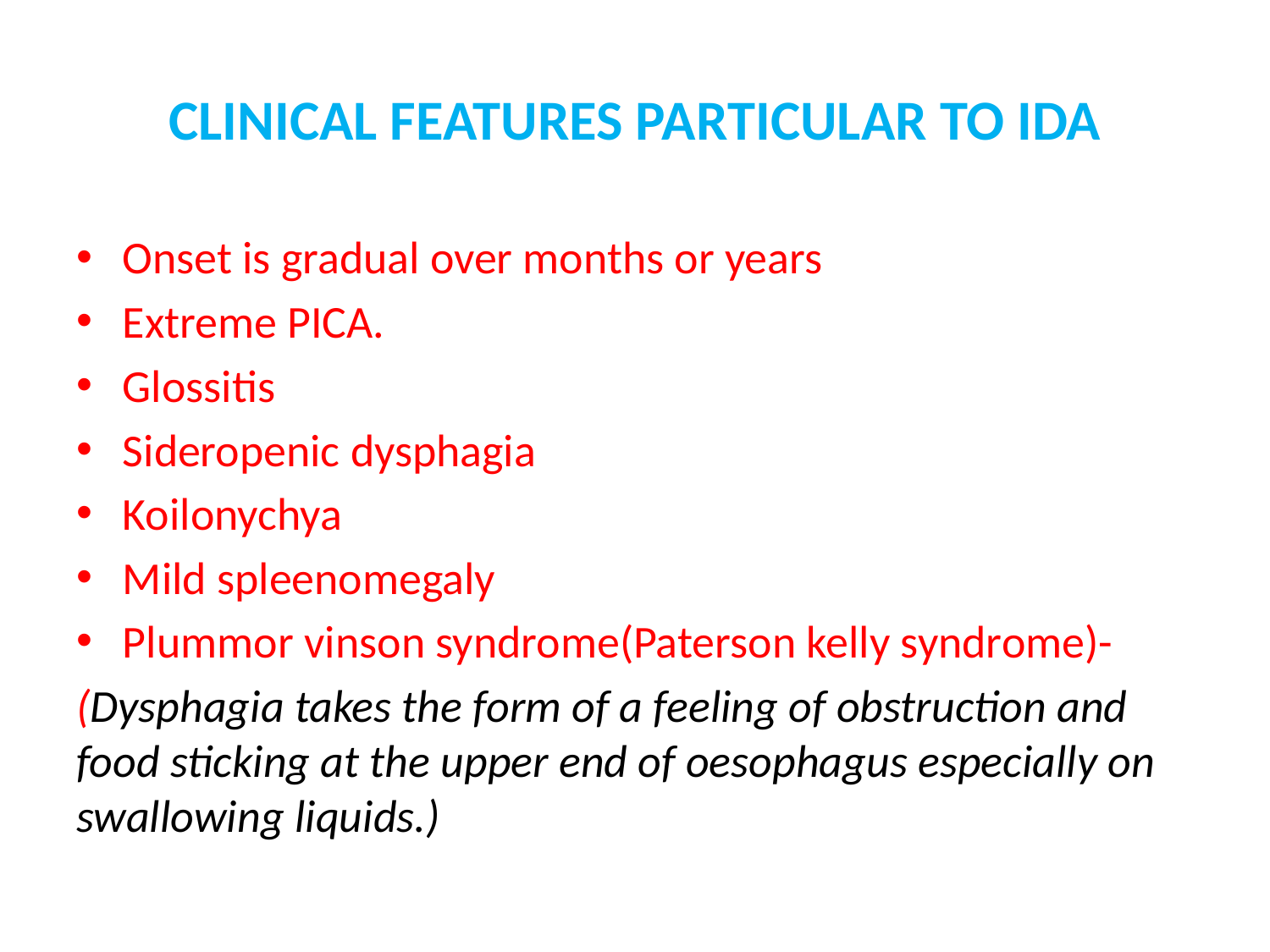

# CLINICAL FEATURES PARTICULAR TO IDA
Onset is gradual over months or years
Extreme PICA.
Glossitis
Sideropenic dysphagia
Koilonychya
Mild spleenomegaly
Plummor vinson syndrome(Paterson kelly syndrome)-
(Dysphagia takes the form of a feeling of obstruction and food sticking at the upper end of oesophagus especially on swallowing liquids.)